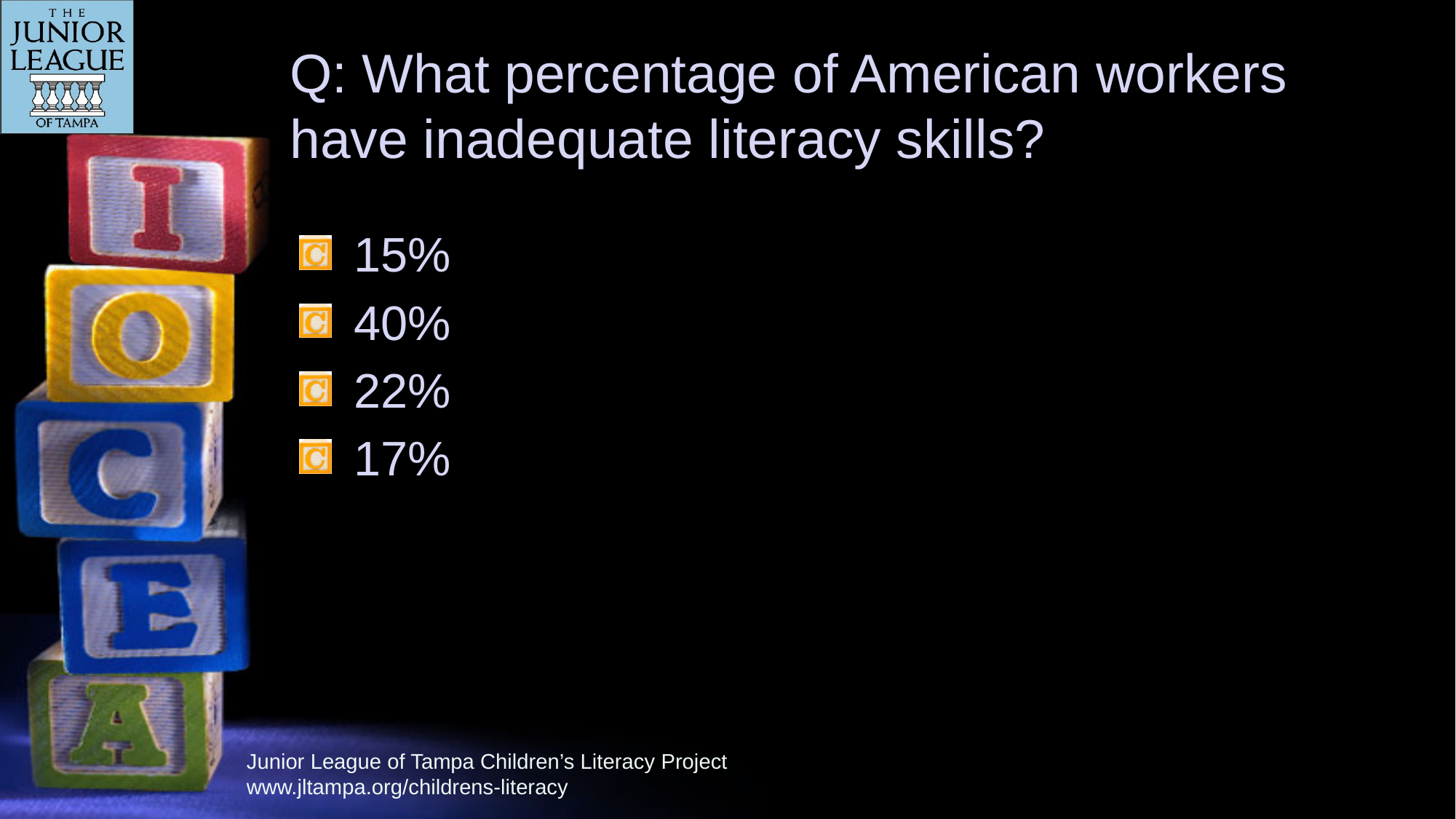

# Q: What percentage of American workers have inadequate literacy skills?
15%
40%
22%
17%